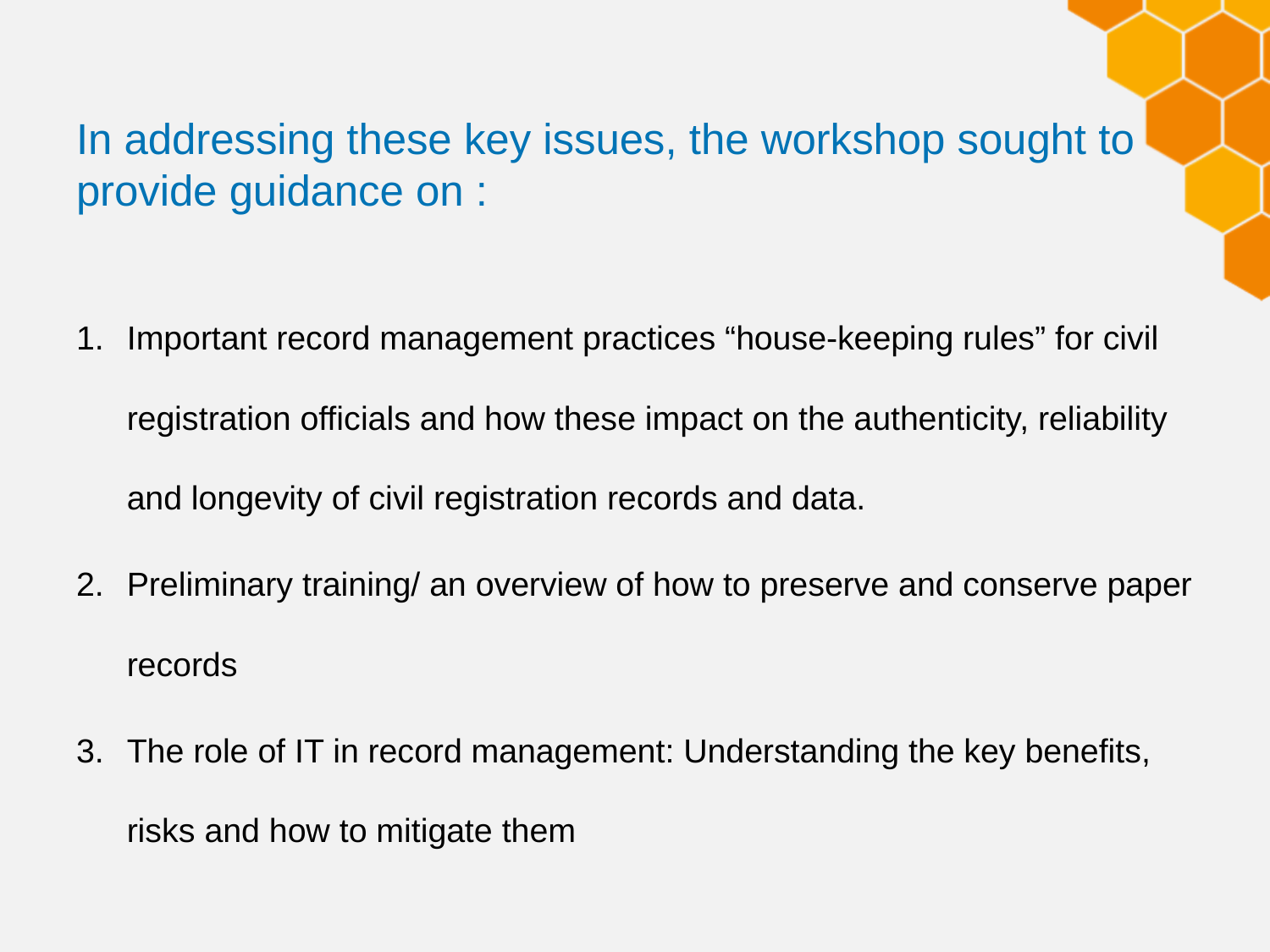

# In addressing these key issues, the workshop sought to provide guidance on :
Important record management practices “house-keeping rules” for civil registration officials and how these impact on the authenticity, reliability and longevity of civil registration records and data.
Preliminary training/ an overview of how to preserve and conserve paper records
The role of IT in record management: Understanding the key benefits, risks and how to mitigate them